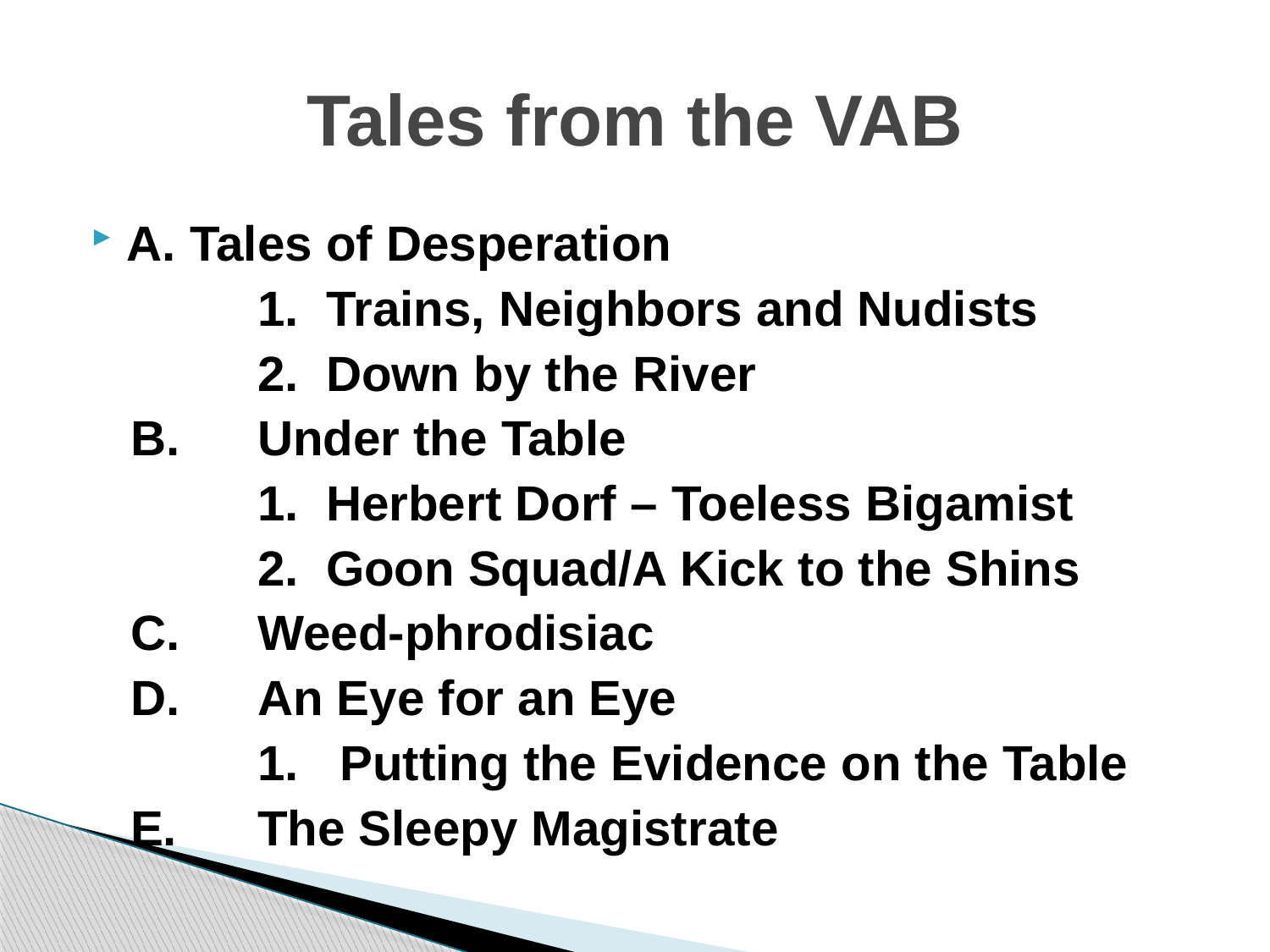

# Tales from the VAB
A. Tales of Desperation
	1.  Trains, Neighbors and Nudists
	2.  Down by the River
B.	Under the Table
	1.  Herbert Dorf – Toeless Bigamist
	2.  Goon Squad/A Kick to the Shins
C.	Weed-phrodisiac
D.	An Eye for an Eye
	1.   Putting the Evidence on the Table
E.	The Sleepy Magistrate